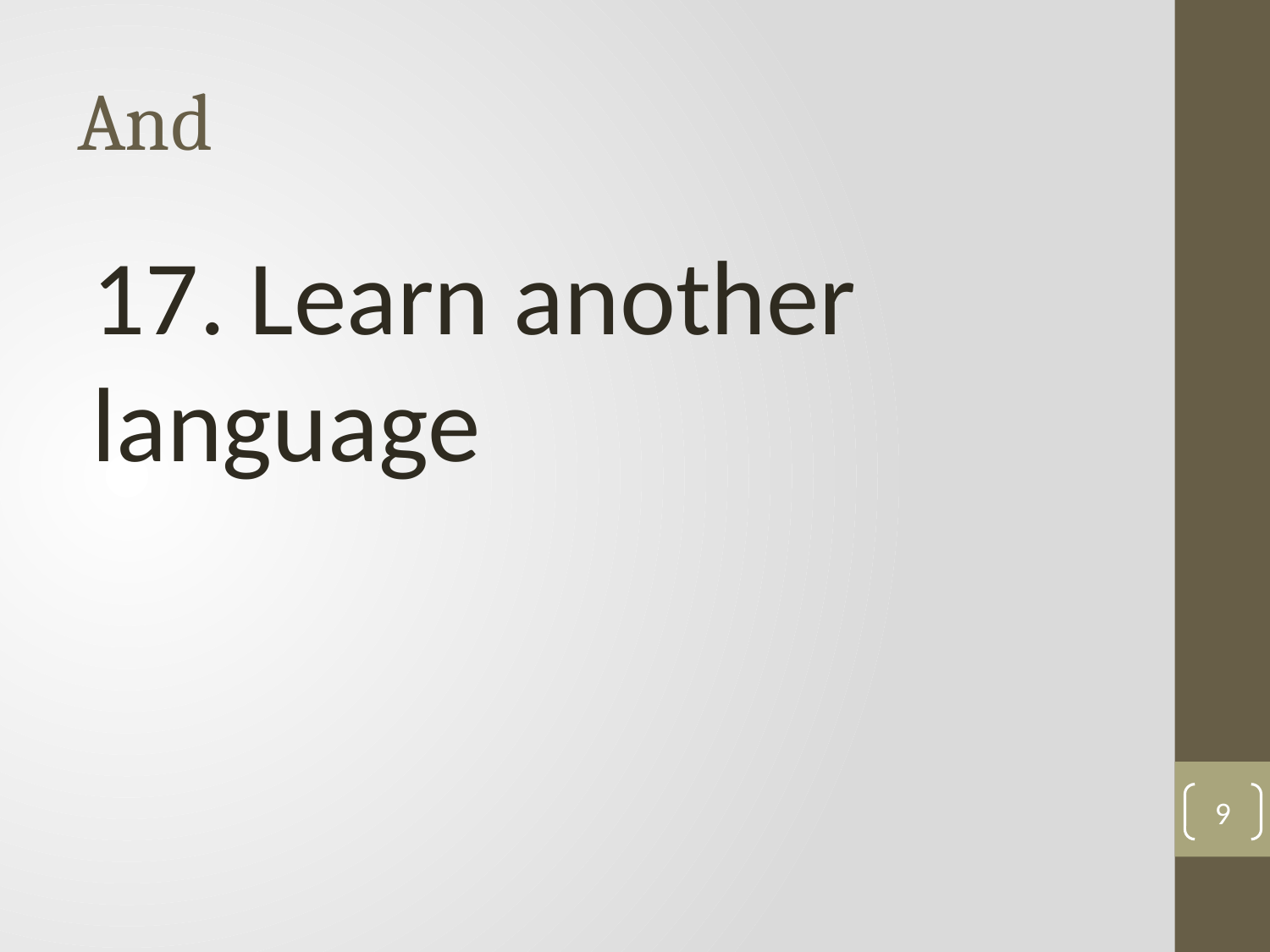

# And
17. Learn another language
9